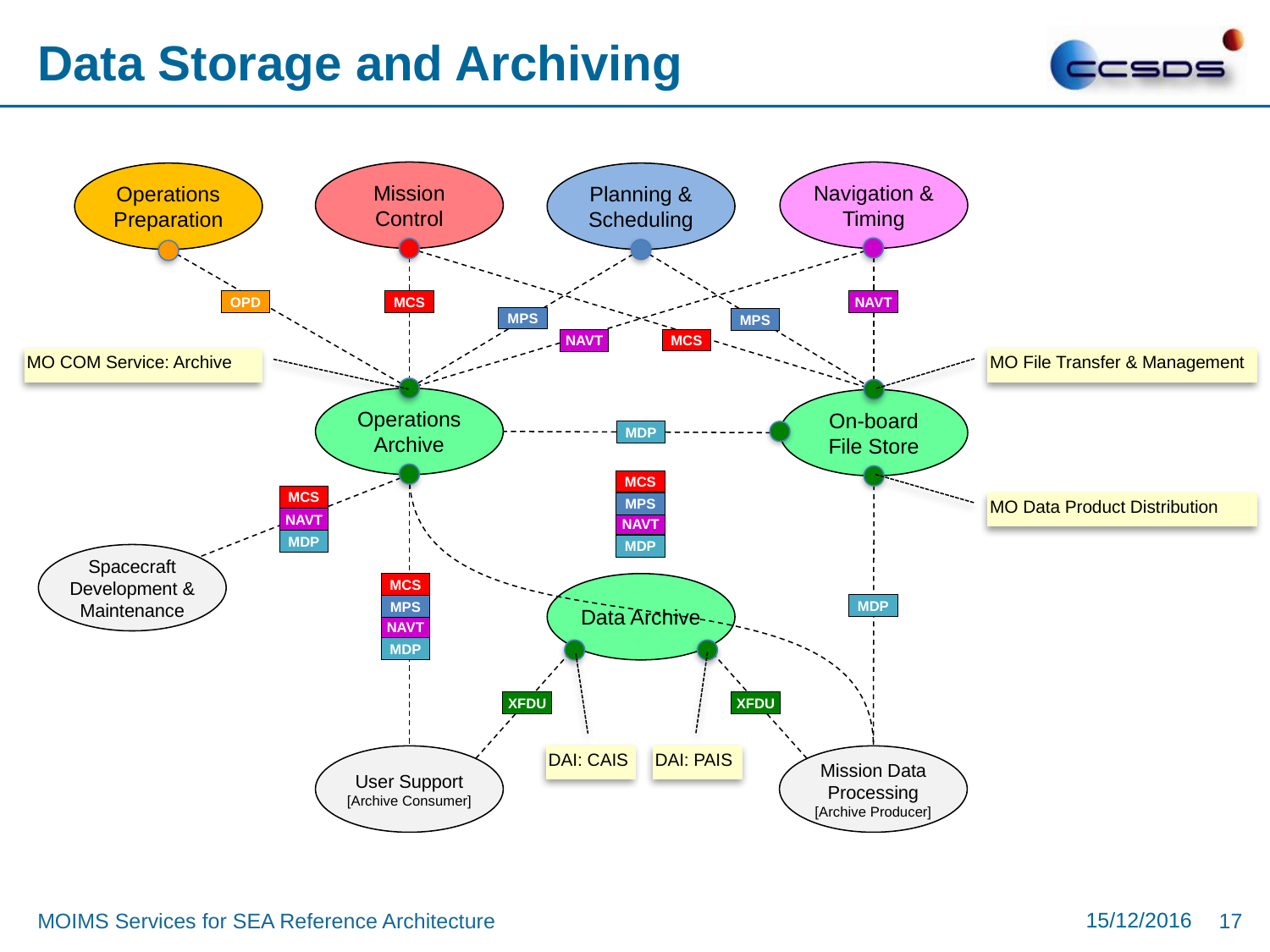

# Data Storage and Archiving
Mission
Control
Navigation & Timing
Operations
Preparation
Planning & Scheduling

OPD
MCS
NAVT
MPS
MPS
MCS
NAVT
MO COM Service: Archive
MO File Transfer & Management

Operations Archive
On-board
File Store
MDP

MCS
MCS
MPS
MO Data Product Distribution
NAVT
NAVT
MDP
MDP
Spacecraft Development & Maintenance
MCS
Data Archive
MDP
MPS
NAVT
MDP

XFDU
XFDU
User Support
[Archive Consumer]
DAI: CAIS
DAI: PAIS
Mission Data
Processing
[Archive Producer]
15/12/2016
MOIMS Services for SEA Reference Architecture